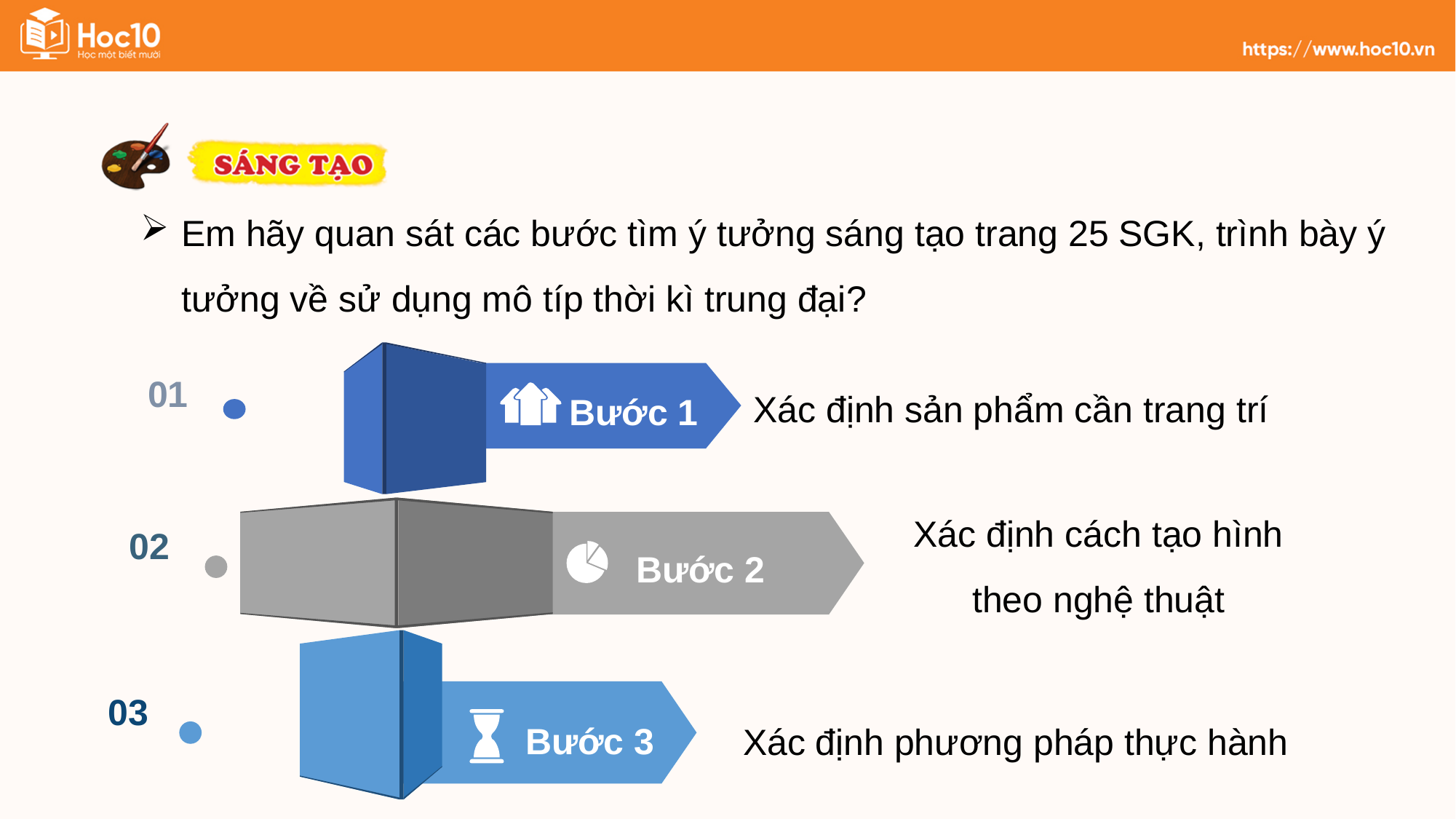

Em hãy quan sát các bước tìm ý tưởng sáng tạo trang 25 SGK, trình bày ý tưởng về sử dụng mô típ thời kì trung đại?

01

Xác định sản phẩm cần trang trí
Bước 1

02

Xác định cách tạo hình theo nghệ thuật

Bước 2

03

Xác định phương pháp thực hành
Bước 3